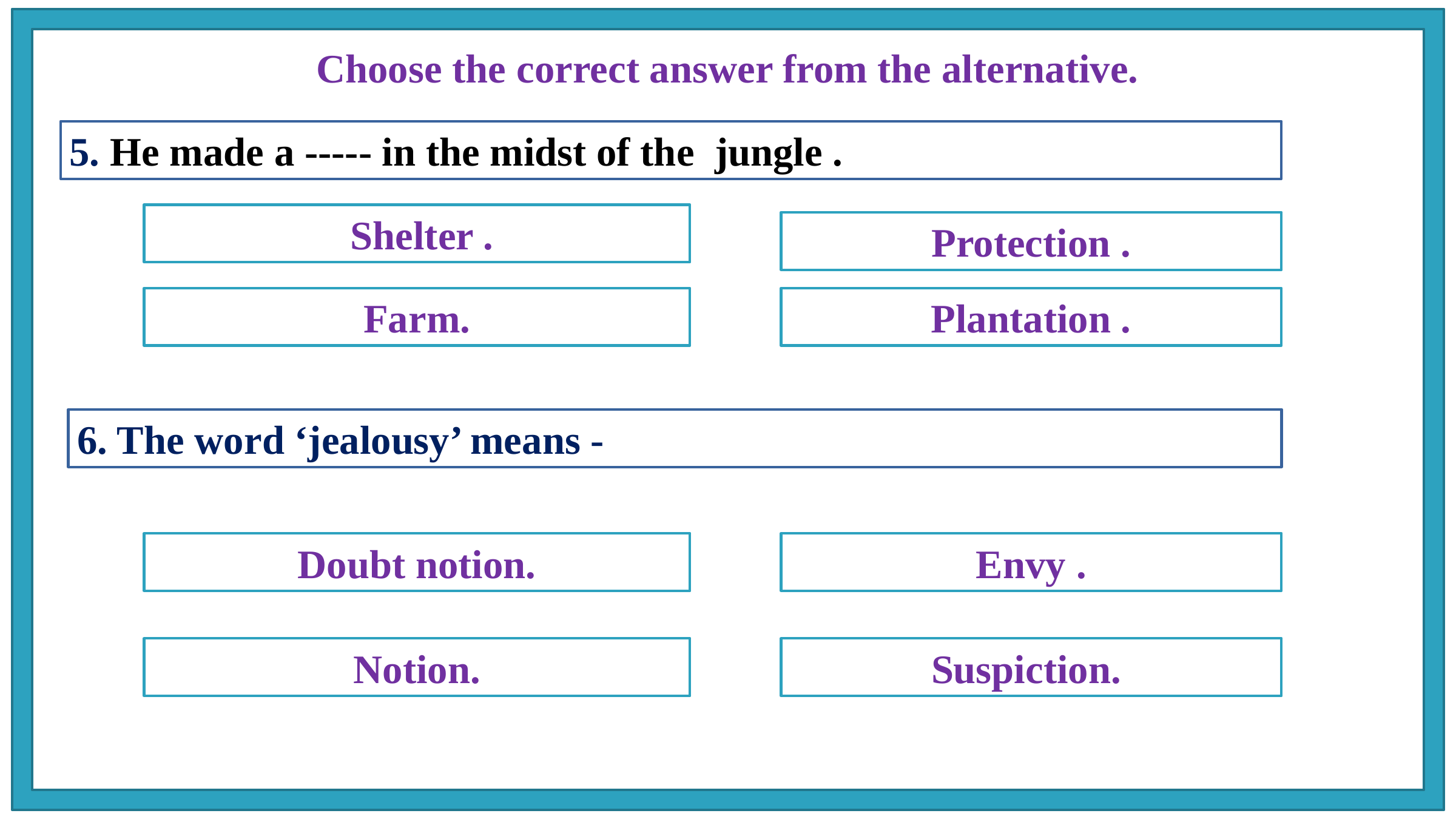

Choose the correct answer from the alternative.
5. He made a ----- in the midst of the  jungle .
 Shelter .
Protection .
Farm.
Plantation .
6. The word ‘jealousy’ means -
Doubt notion.
Envy .
Suspiction.
Notion.